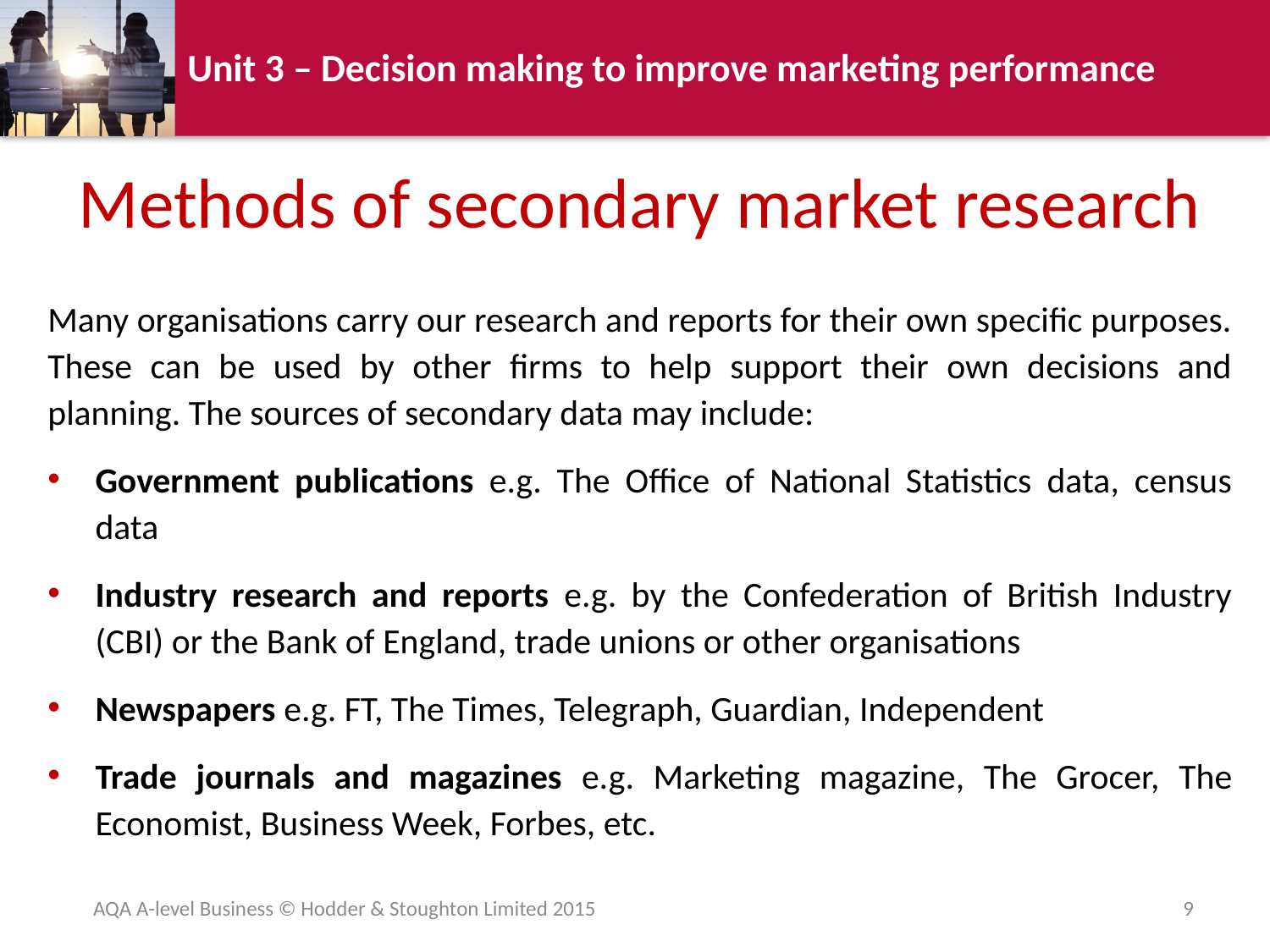

# Methods of secondary market research
Many organisations carry our research and reports for their own specific purposes. These can be used by other firms to help support their own decisions and planning. The sources of secondary data may include:
Government publications e.g. The Office of National Statistics data, census data
Industry research and reports e.g. by the Confederation of British Industry (CBI) or the Bank of England, trade unions or other organisations
Newspapers e.g. FT, The Times, Telegraph, Guardian, Independent
Trade journals and magazines e.g. Marketing magazine, The Grocer, The Economist, Business Week, Forbes, etc.
AQA A-level Business © Hodder & Stoughton Limited 2015
9